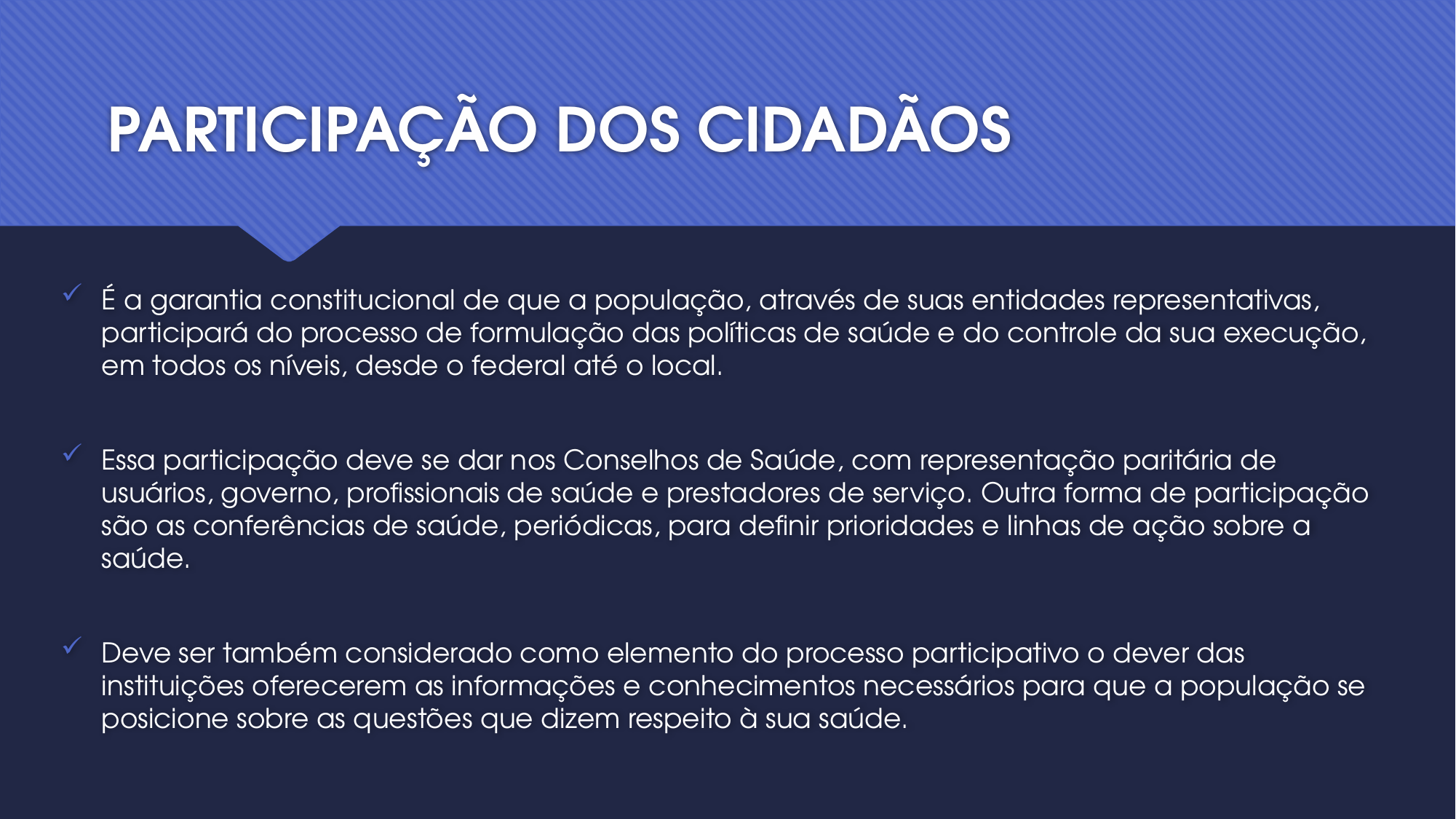

# PARTICIPAÇÃO DOS CIDADÃOS
É a garantia constitucional de que a população, através de suas entidades representativas, participará do processo de formulação das políticas de saúde e do controle da sua execução, em todos os níveis, desde o federal até o local.

Essa participação deve se dar nos Conselhos de Saúde, com representação paritária de usuários, governo, profissionais de saúde e prestadores de serviço. Outra forma de participação são as conferências de saúde, periódicas, para definir prioridades e linhas de ação sobre a saúde.

Deve ser também considerado como elemento do processo participativo o dever das instituições oferecerem as informações e conhecimentos necessários para que a população se posicione sobre as questões que dizem respeito à sua saúde.